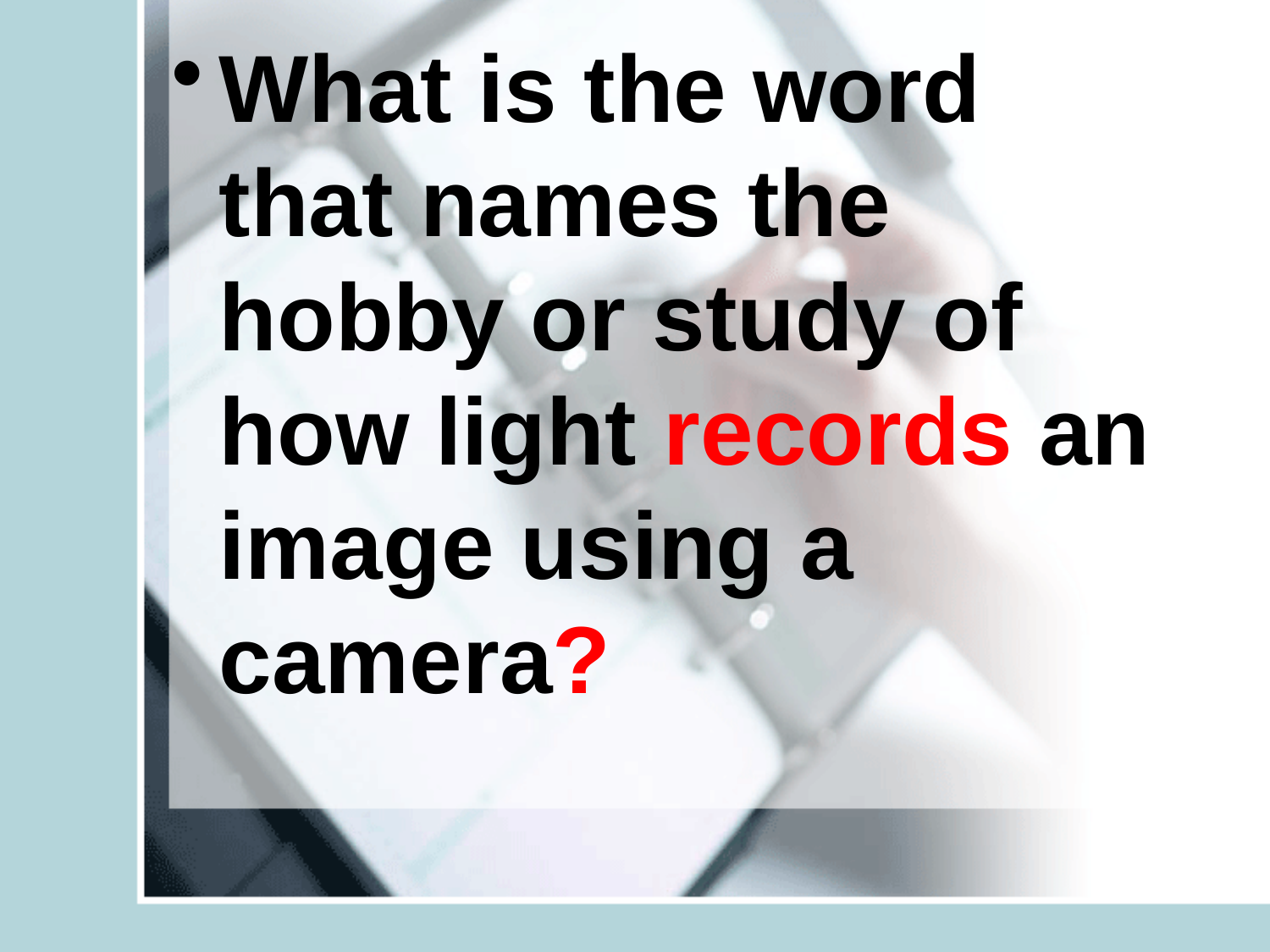

What is the word that names the hobby or study of how light records an image using a camera?
#